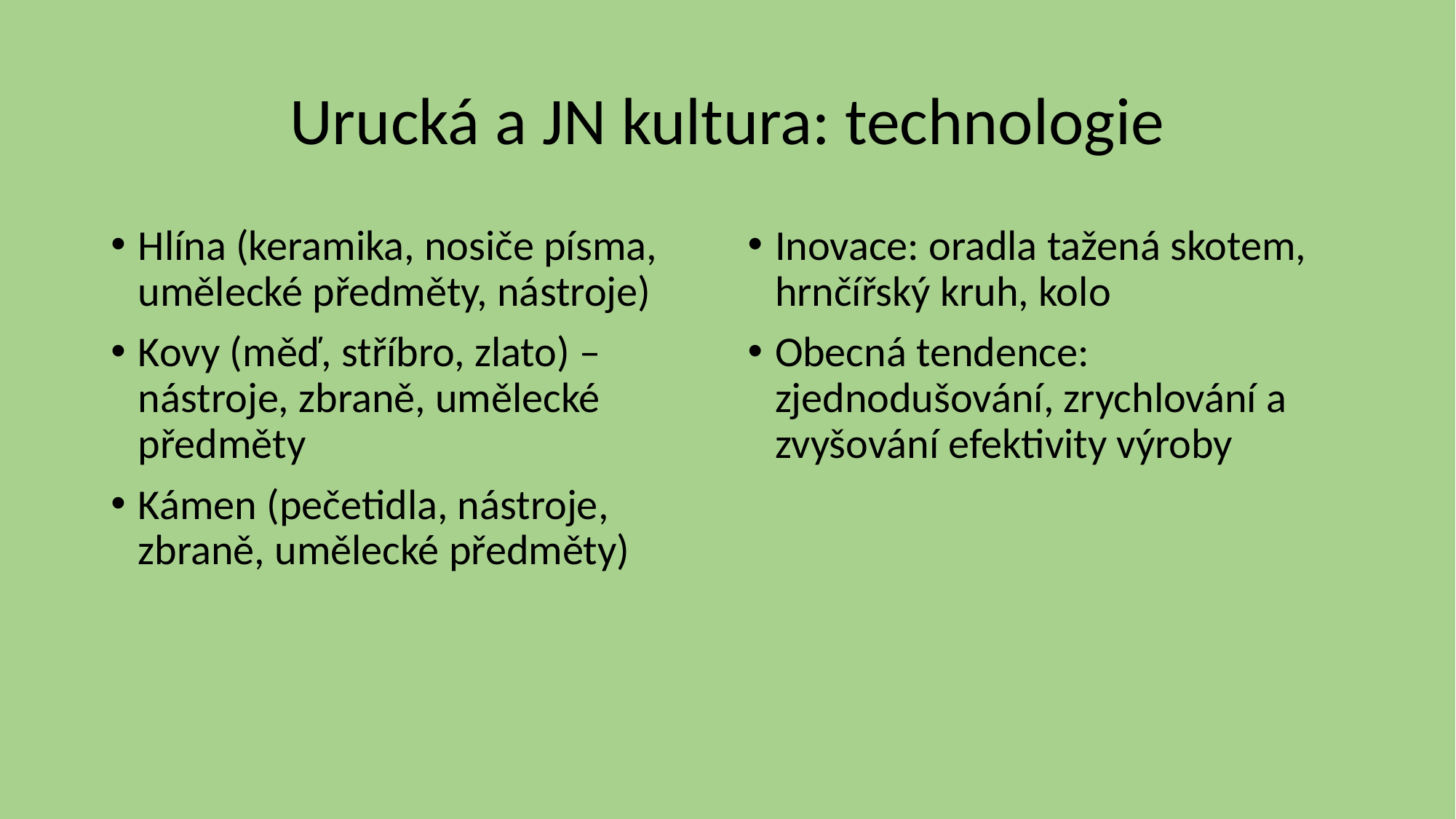

# Urucká a JN kultura: technologie
Hlína (keramika, nosiče písma, umělecké předměty, nástroje)
Kovy (měď, stříbro, zlato) – nástroje, zbraně, umělecké předměty
Kámen (pečetidla, nástroje, zbraně, umělecké předměty)

Inovace: oradla tažená skotem, hrnčířský kruh, kolo
Obecná tendence: zjednodušování, zrychlování a zvyšování efektivity výroby